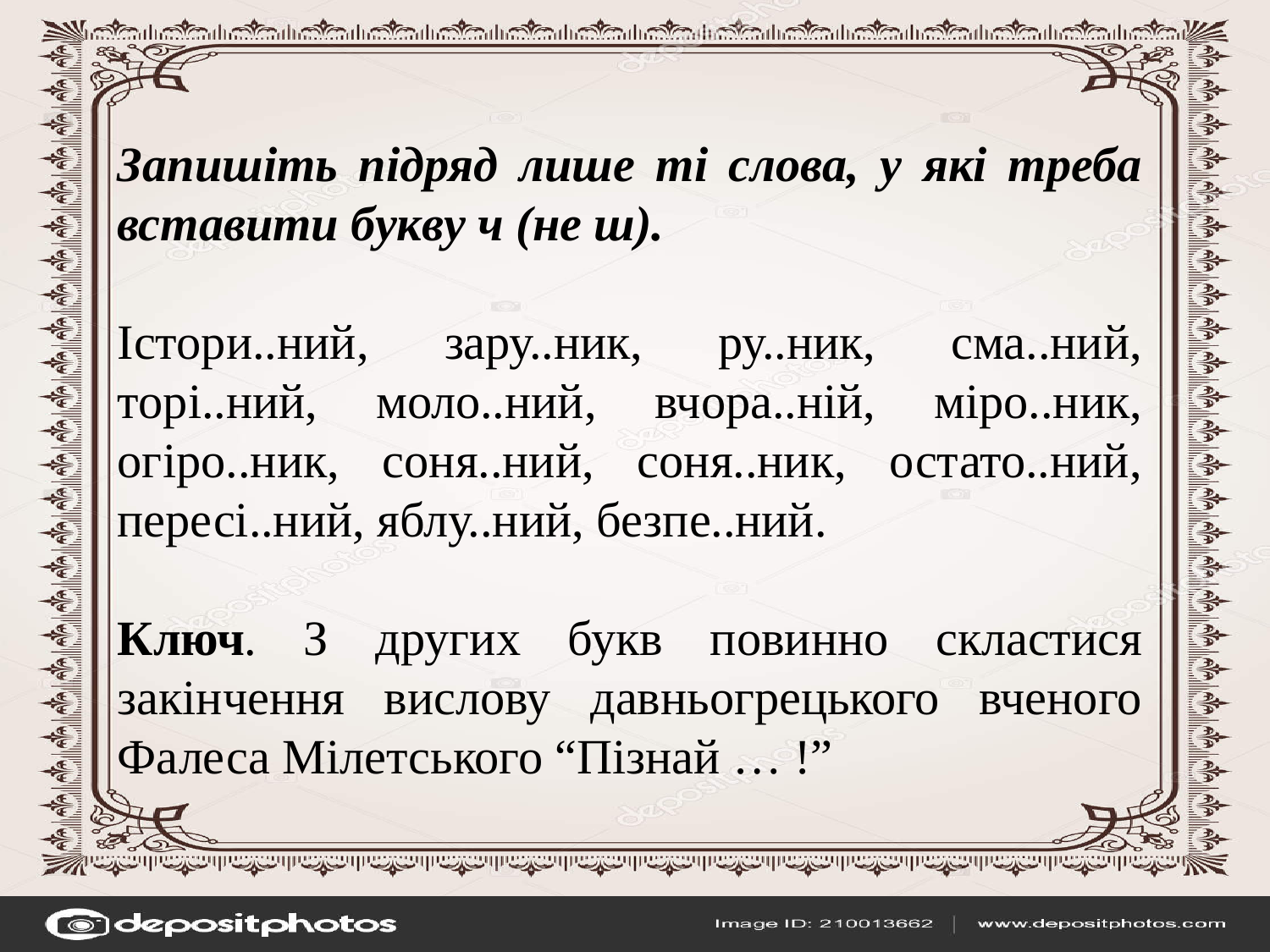

Запишіть підряд лише ті слова, у які треба вставити букву ч (не ш).

Істори..ний, зару..ник, ру..ник, сма..ний, торі..ний, моло..ний, вчора..ній, міро..ник, огіро..ник, соня..ний, соня..ник, остато..ний, пересі..ний, яблу..ний, безпе..ний.

Ключ. З других букв повинно скластися закінчення вислову давньогрецького вченого Фалеса Мілетського “Пізнай … !”